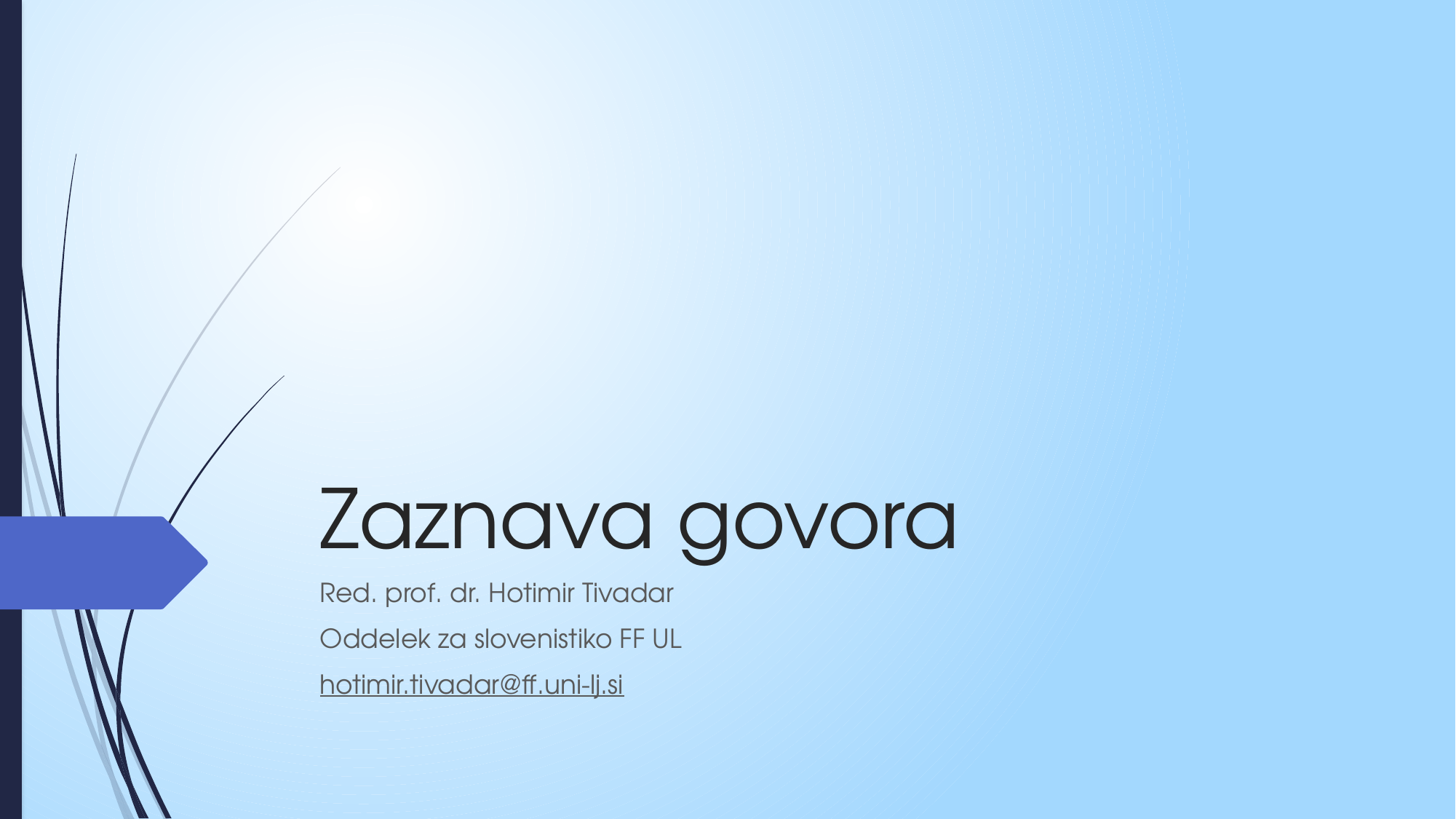

# Zaznava govora
Red. prof. dr. Hotimir Tivadar
Oddelek za slovenistiko FF UL
hotimir.tivadar@ff.uni-lj.si